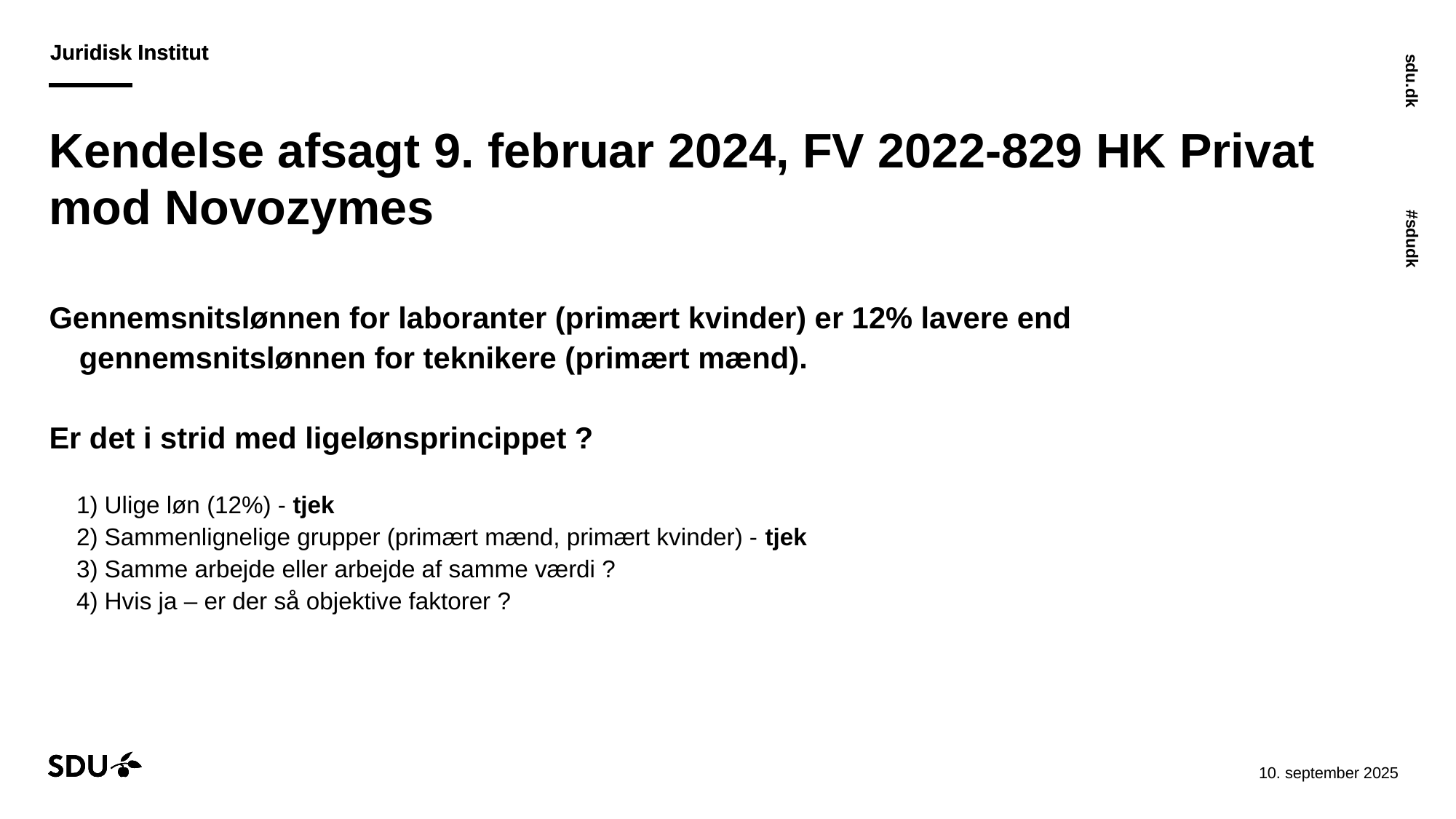

# Kendelse afsagt 9. februar 2024, FV 2022-829 HK Privat mod Novozymes
Gennemsnitslønnen for laboranter (primært kvinder) er 12% lavere end gennemsnitslønnen for teknikere (primært mænd).

Er det i strid med ligelønsprincippet ?

1) Ulige løn (12%) - tjek
2) Sammenlignelige grupper (primært mænd, primært kvinder) - tjek
3) Samme arbejde eller arbejde af samme værdi ?
4) Hvis ja – er der så objektive faktorer ?